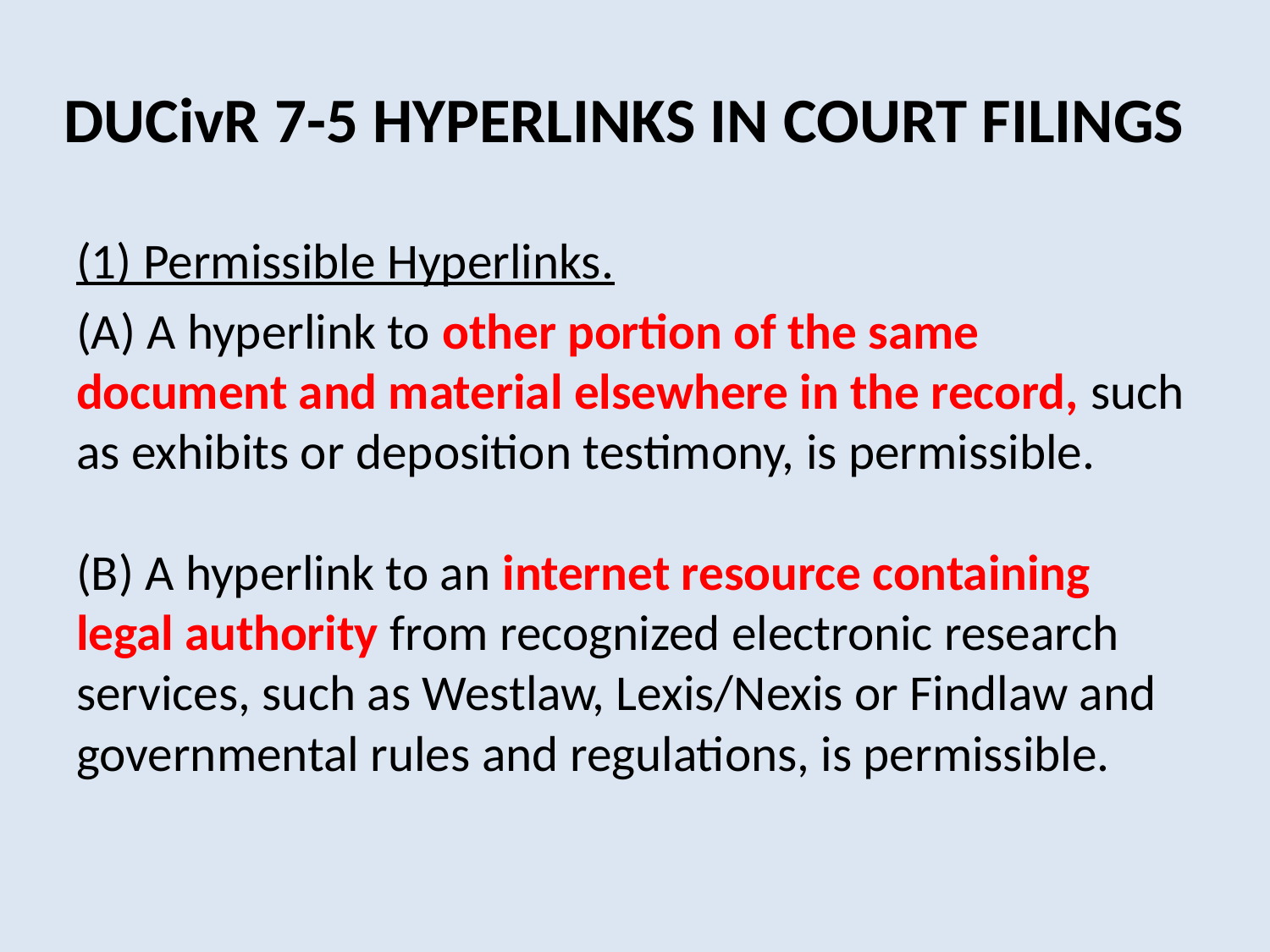

# DUCivR 7-5 HYPERLINKS IN COURT FILINGS
(1) Permissible Hyperlinks.
(A) A hyperlink to other portion of the same document and material elsewhere in the record, such as exhibits or deposition testimony, is permissible.
(B) A hyperlink to an internet resource containing legal authority from recognized electronic research services, such as Westlaw, Lexis/Nexis or Findlaw and governmental rules and regulations, is permissible.